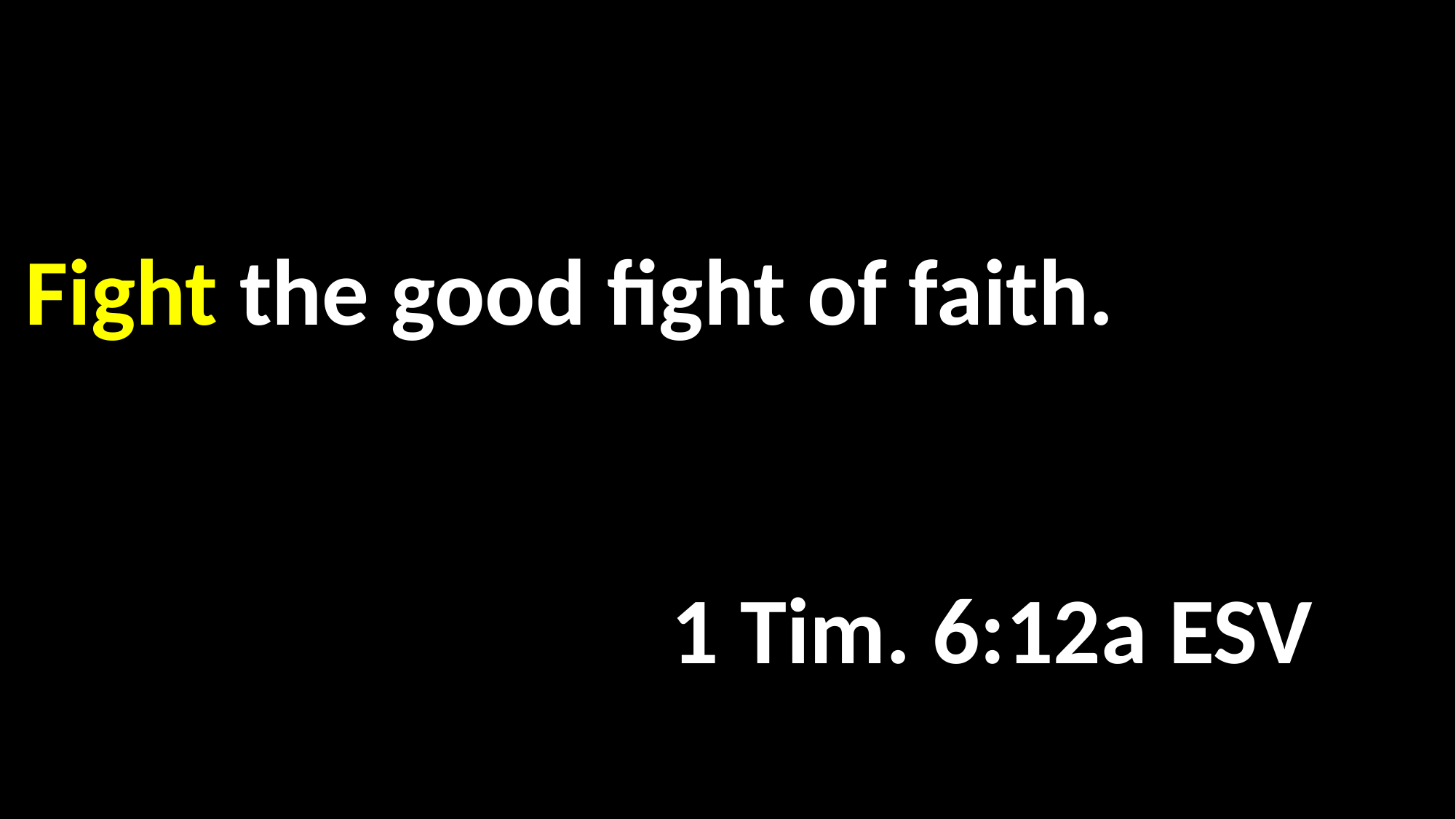

Fight the good fight of faith. 														                 															               1 Tim. 6:12a ESV